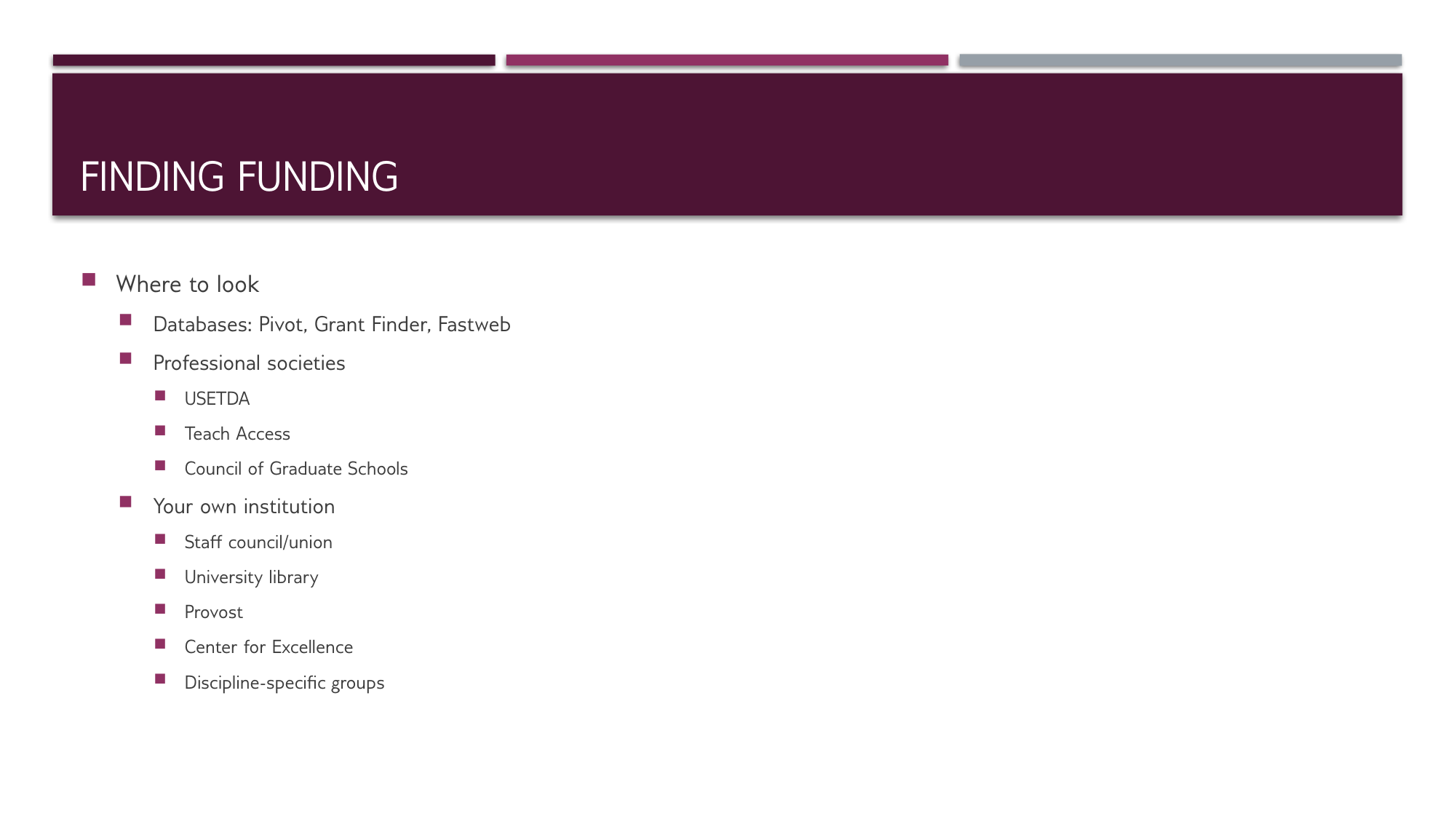

# Finding Funding
Where to look
Databases: Pivot, Grant Finder, Fastweb
Professional societies
USETDA
Teach Access
Council of Graduate Schools
Your own institution
Staff council/union
University library
Provost
Center for Excellence
Discipline-specific groups